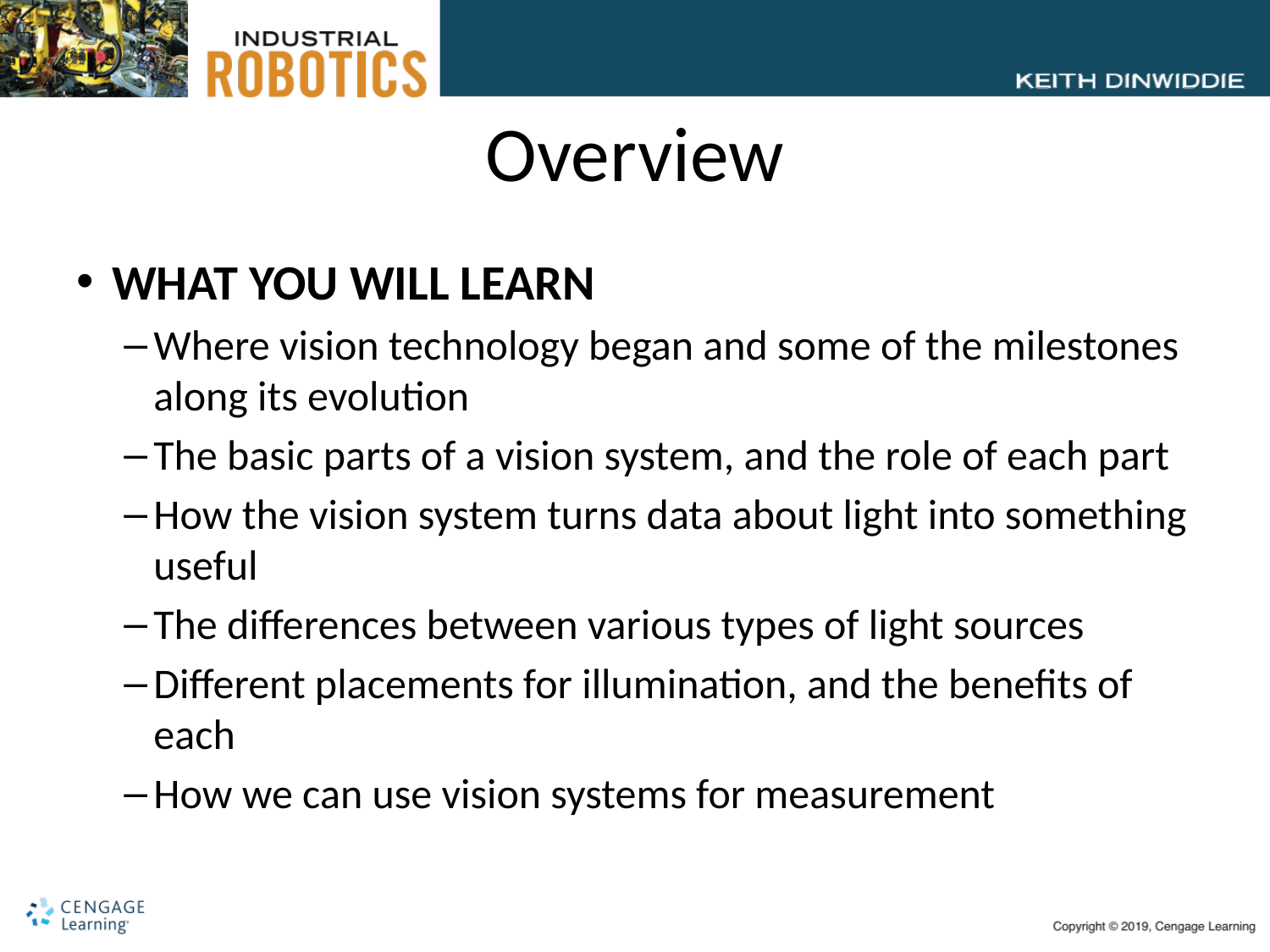

# Overview
WHAT YOU WILL LEARN
Where vision technology began and some of the milestones along its evolution
The basic parts of a vision system, and the role of each part
How the vision system turns data about light into something useful
The differences between various types of light sources
Different placements for illumination, and the benefits of each
How we can use vision systems for measurement